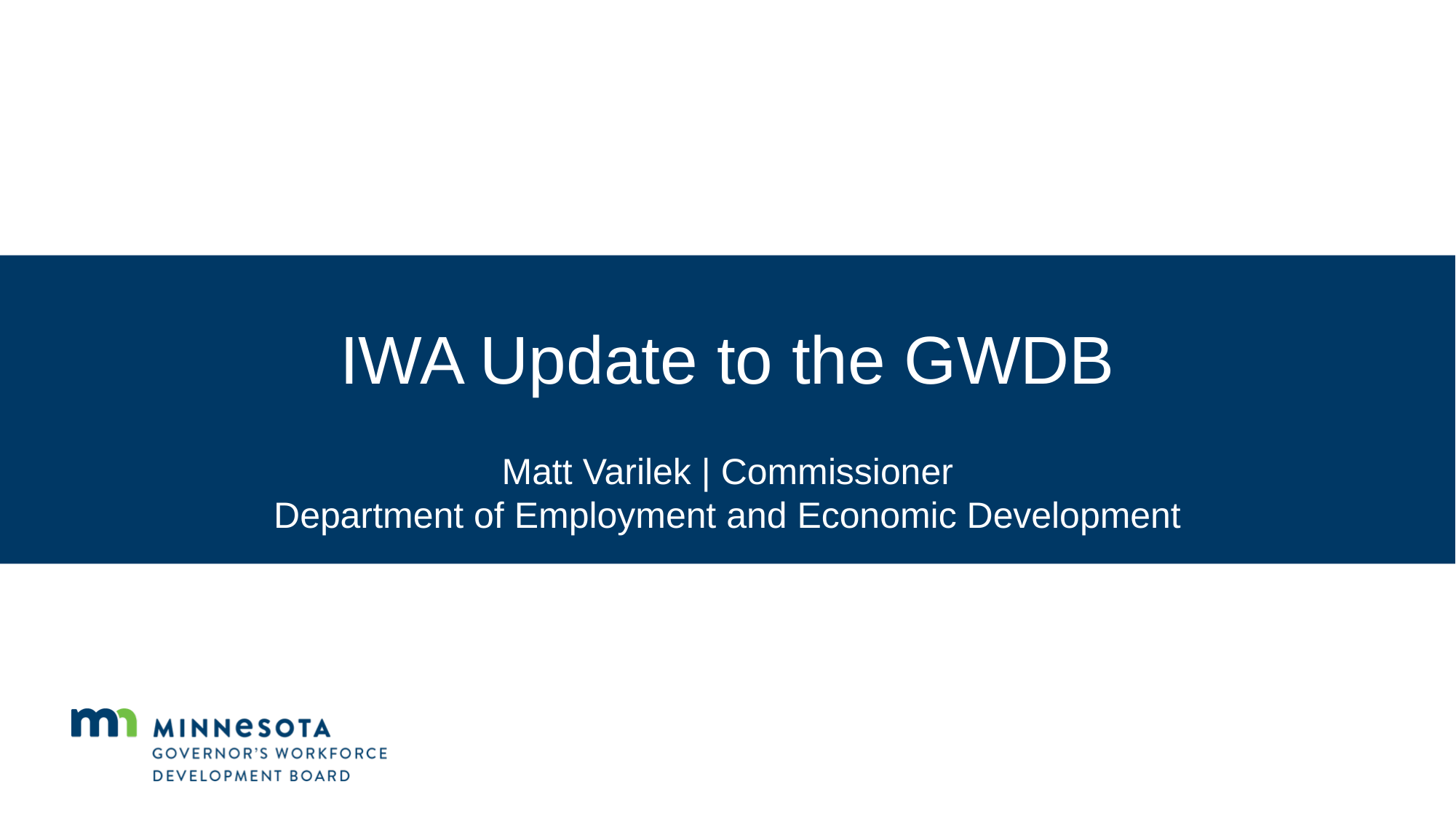

# IWA Update to the GWDB
Matt Varilek | Commissioner
Department of Employment and Economic Development